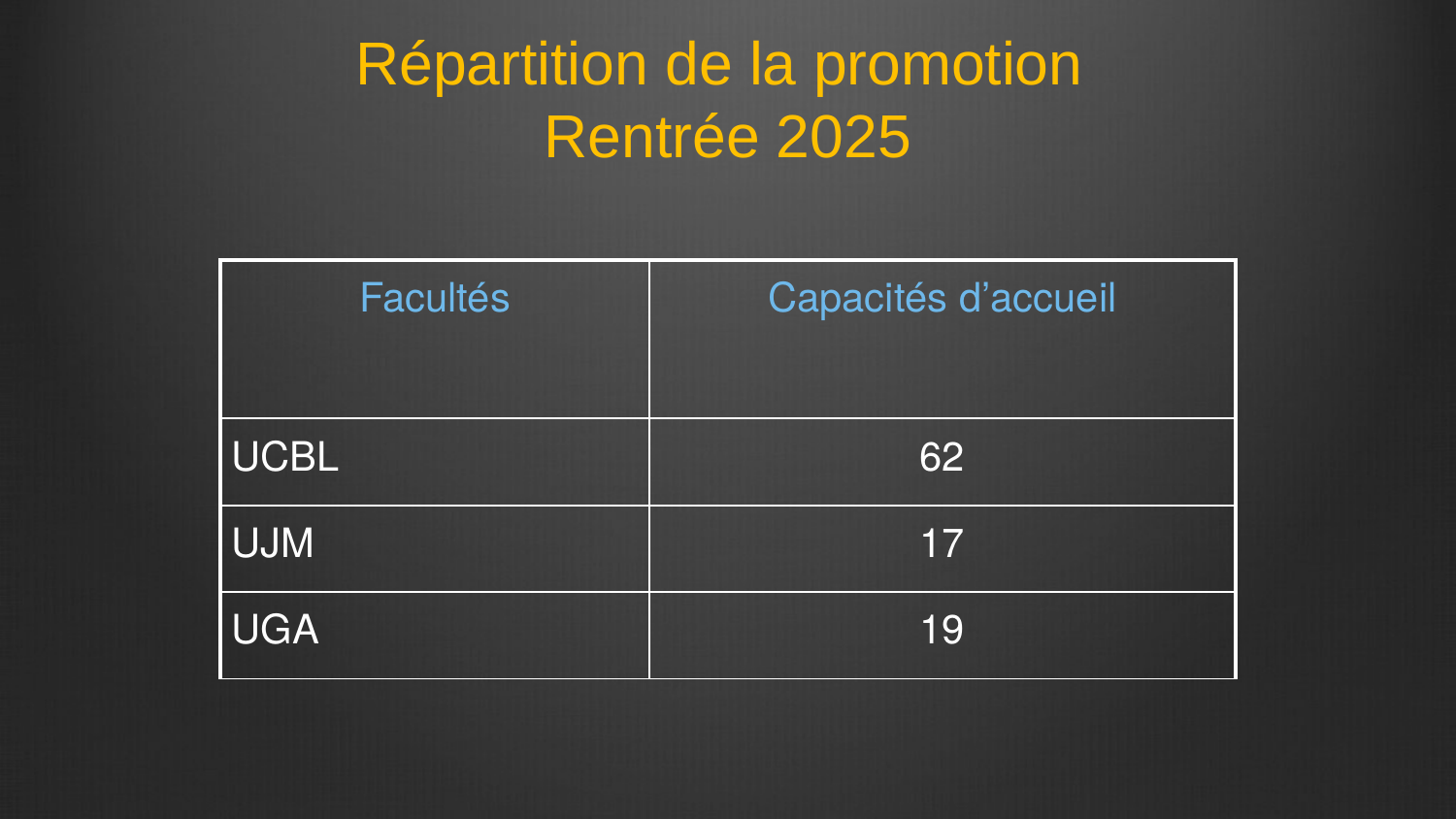

Répartition de la promotion
Rentrée 2025
| Facultés | Capacités d’accueil |
| --- | --- |
| UCBL | 62 |
| UJM | 17 |
| UGA | 19 |